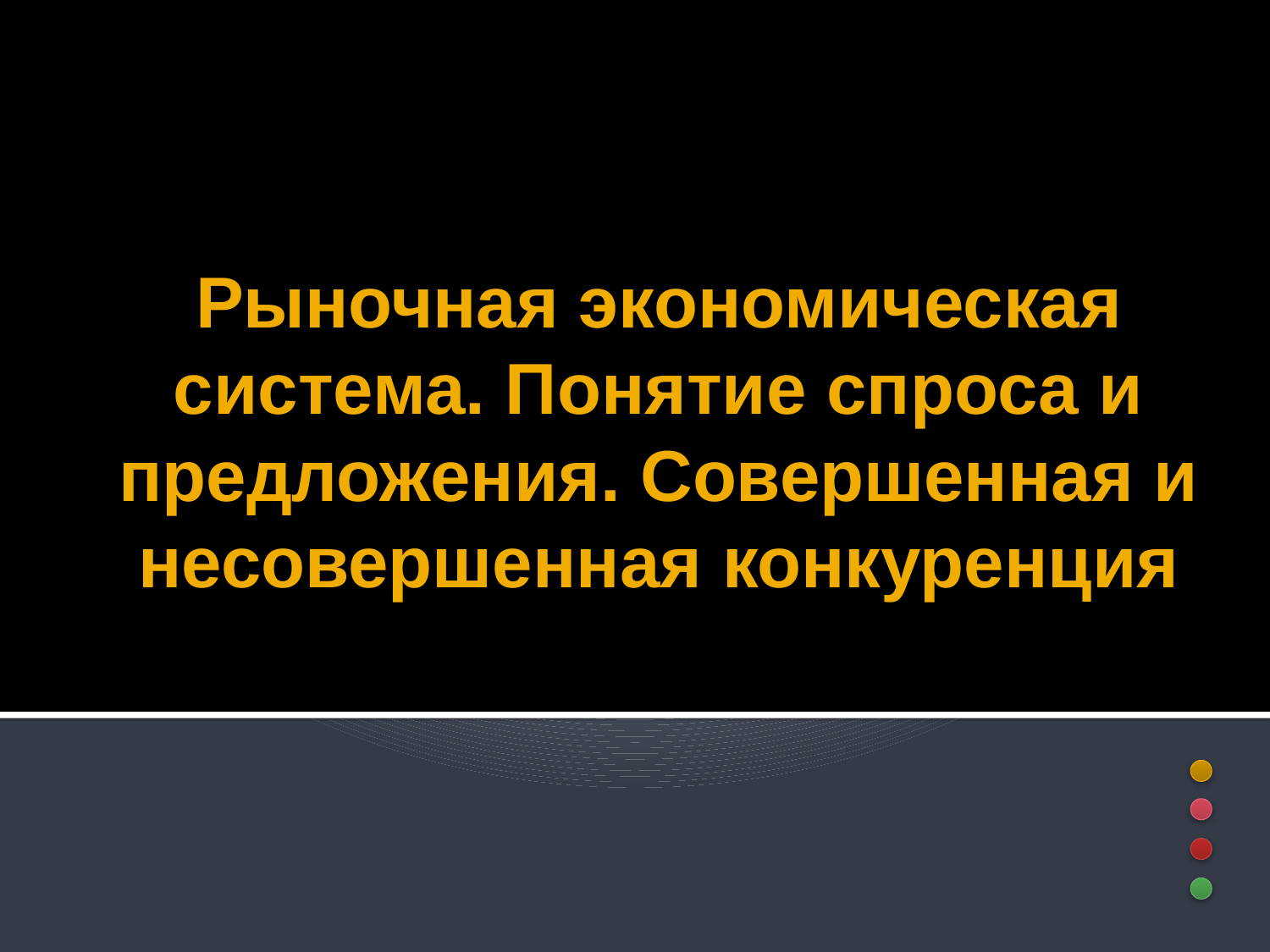

# Рыночная экономическая система. Понятие спроса и предложения. Совершенная и несовершенная конкуренция